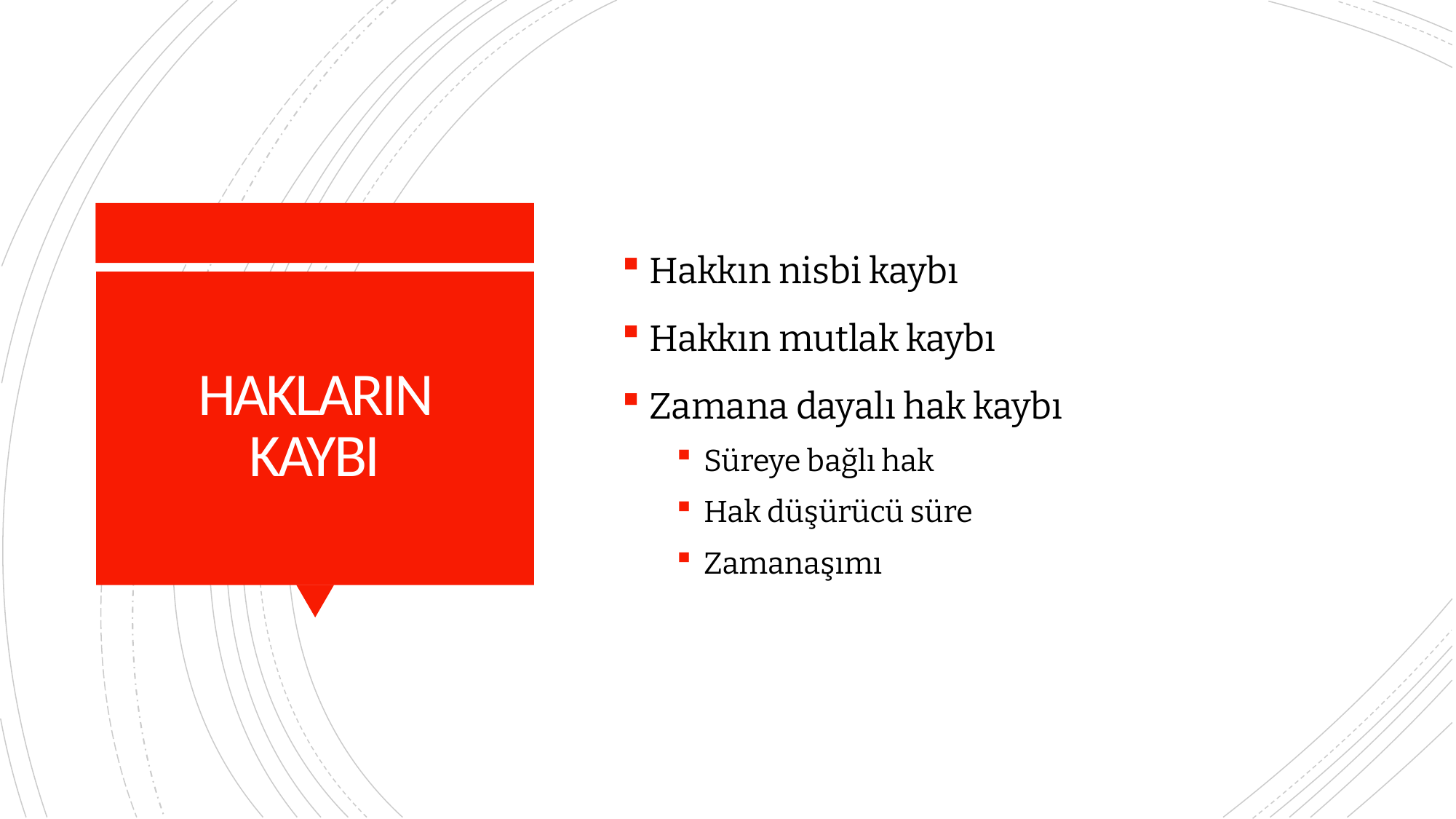

Hakkın nisbi kaybı
Hakkın mutlak kaybı
Zamana dayalı hak kaybı
Süreye bağlı hak
Hak düşürücü süre
Zamanaşımı
# HAKLARIN KAYBI